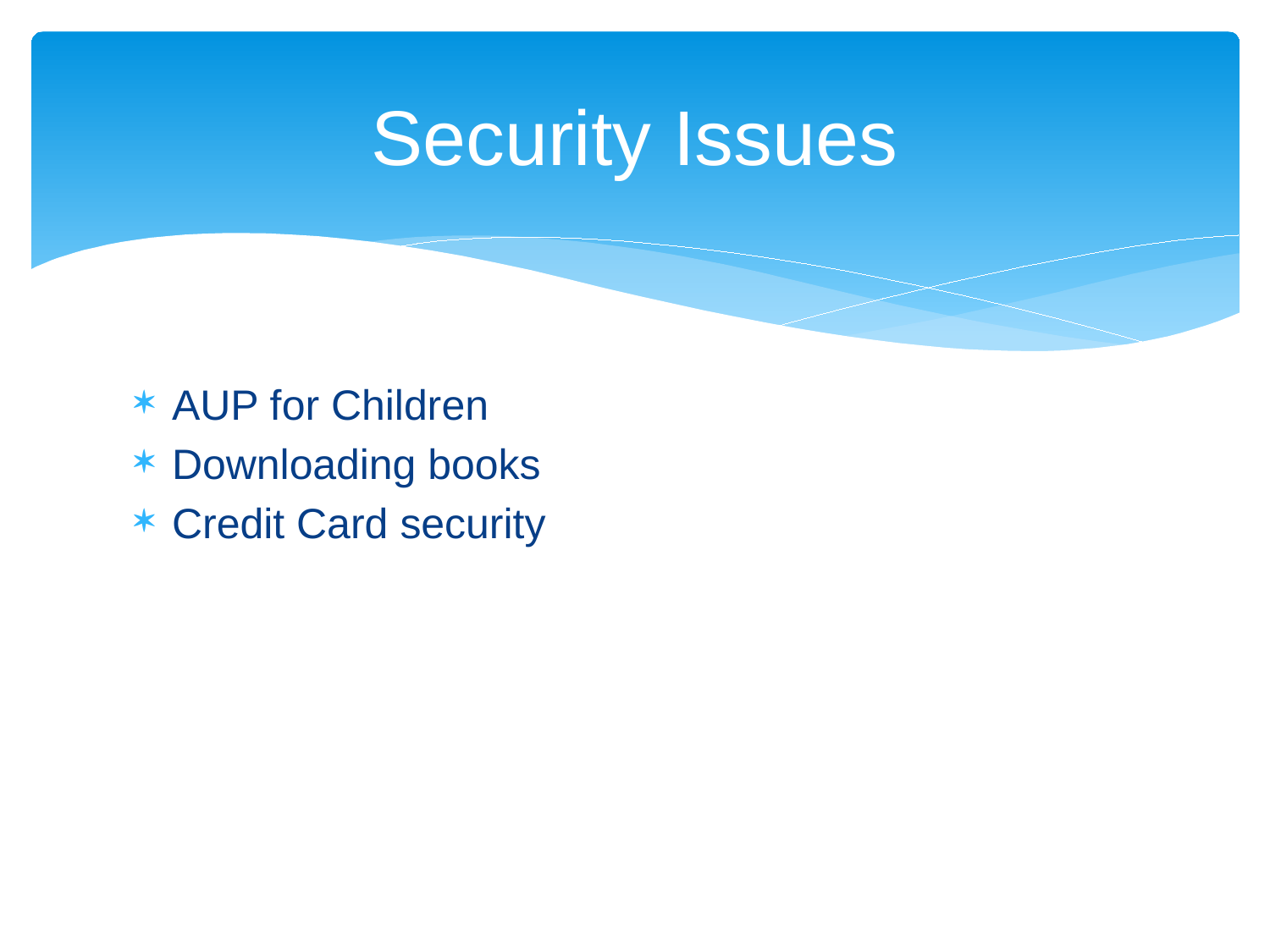

# Security Issues
AUP for Children
Downloading books
Credit Card security